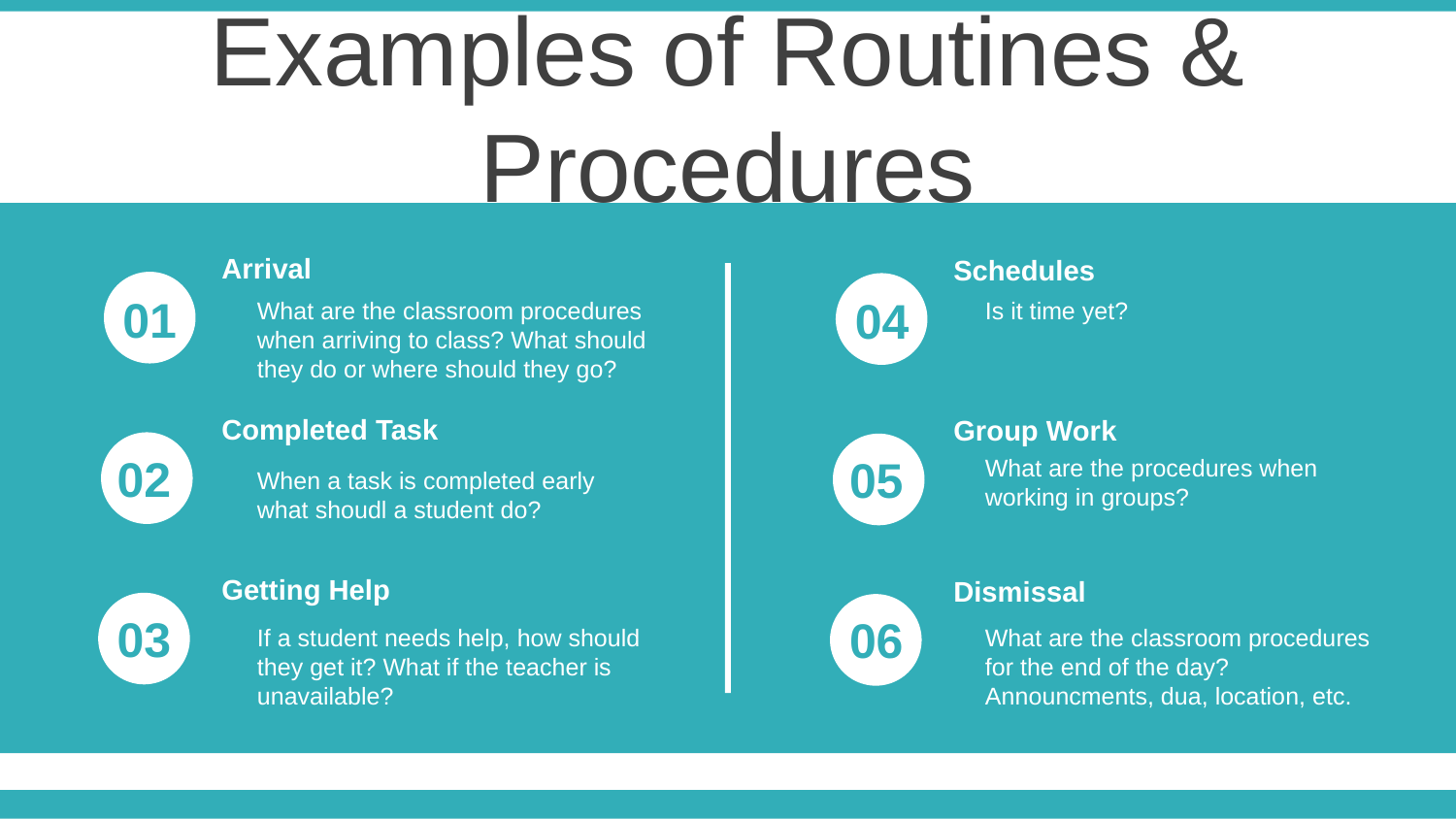

# Examples of Routines & Procedures

Arrival
What are the classroom procedures when arriving to class? What should they do or where should they go?
Schedules
Is it time yet?

01
04
Completed Task
When a task is completed early what shoudl a student do?
Group Work
What are the procedures when working in groups?

02
05
Getting Help
If a student needs help, how should they get it? What if the teacher is unavailable?
Dismissal
What are the classroom procedures for the end of the day? Announcments, dua, location, etc.

03
06